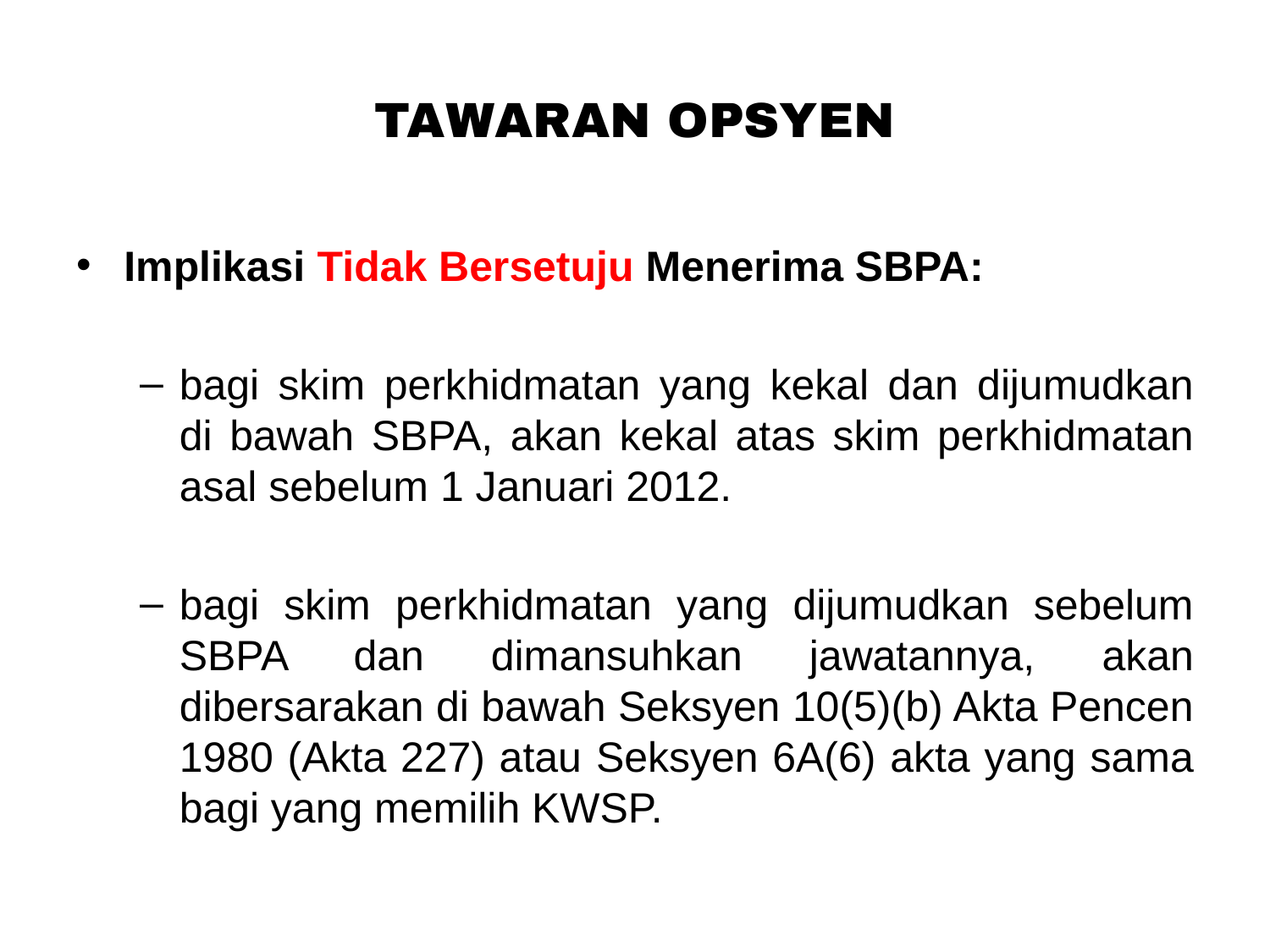

# TAWARAN OPSYEN
Implikasi Tidak Bersetuju Menerima SBPA:

bagi skim perkhidmatan yang kekal dan dijumudkan di bawah SBPA, akan kekal atas skim perkhidmatan asal sebelum 1 Januari 2012.

bagi skim perkhidmatan yang dijumudkan sebelum SBPA dan dimansuhkan jawatannya, akan dibersarakan di bawah Seksyen 10(5)(b) Akta Pencen 1980 (Akta 227) atau Seksyen 6A(6) akta yang sama bagi yang memilih KWSP.